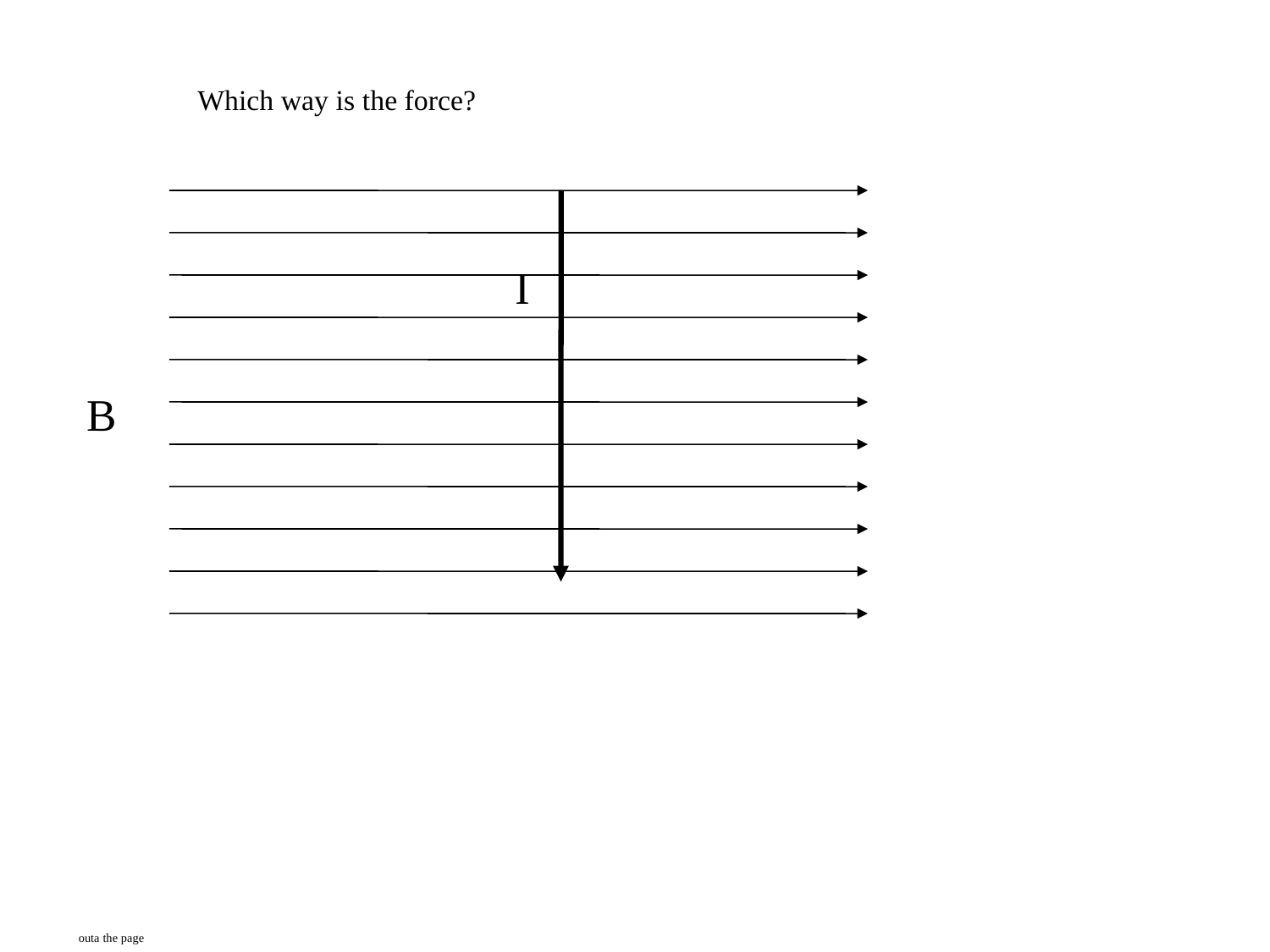

Which way is the force?

I
B
outa the page